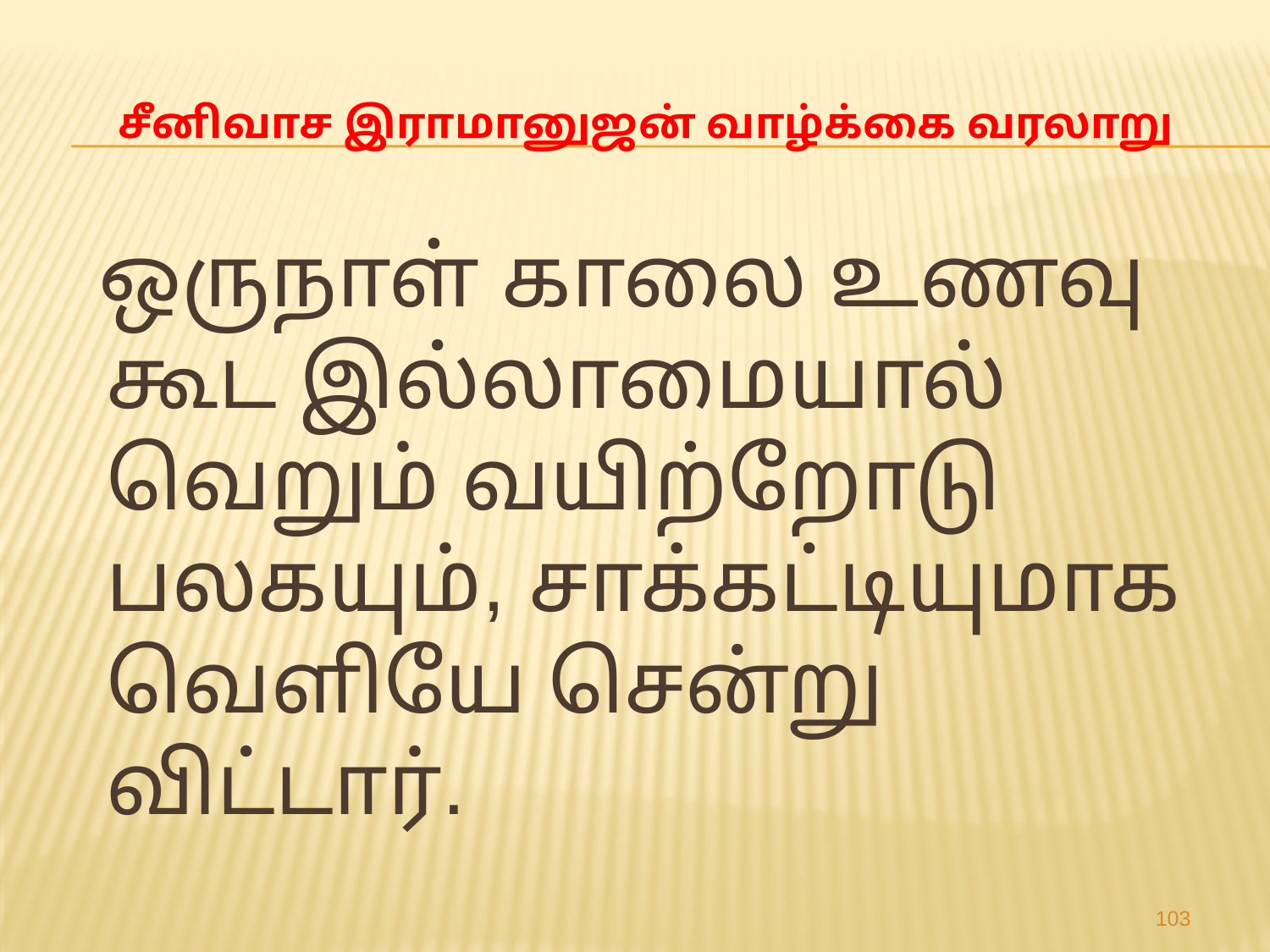

# சீனிவாச இராமானுஜன் வாழ்க்கை வரலாறு
   ஒருநாள் காலை உணவு கூட இல்லாமையால் வெறும் வயிற்றோடு பலகயும், சாக்கட்டியுமாக வெளியே சென்று விட்டார்.

103